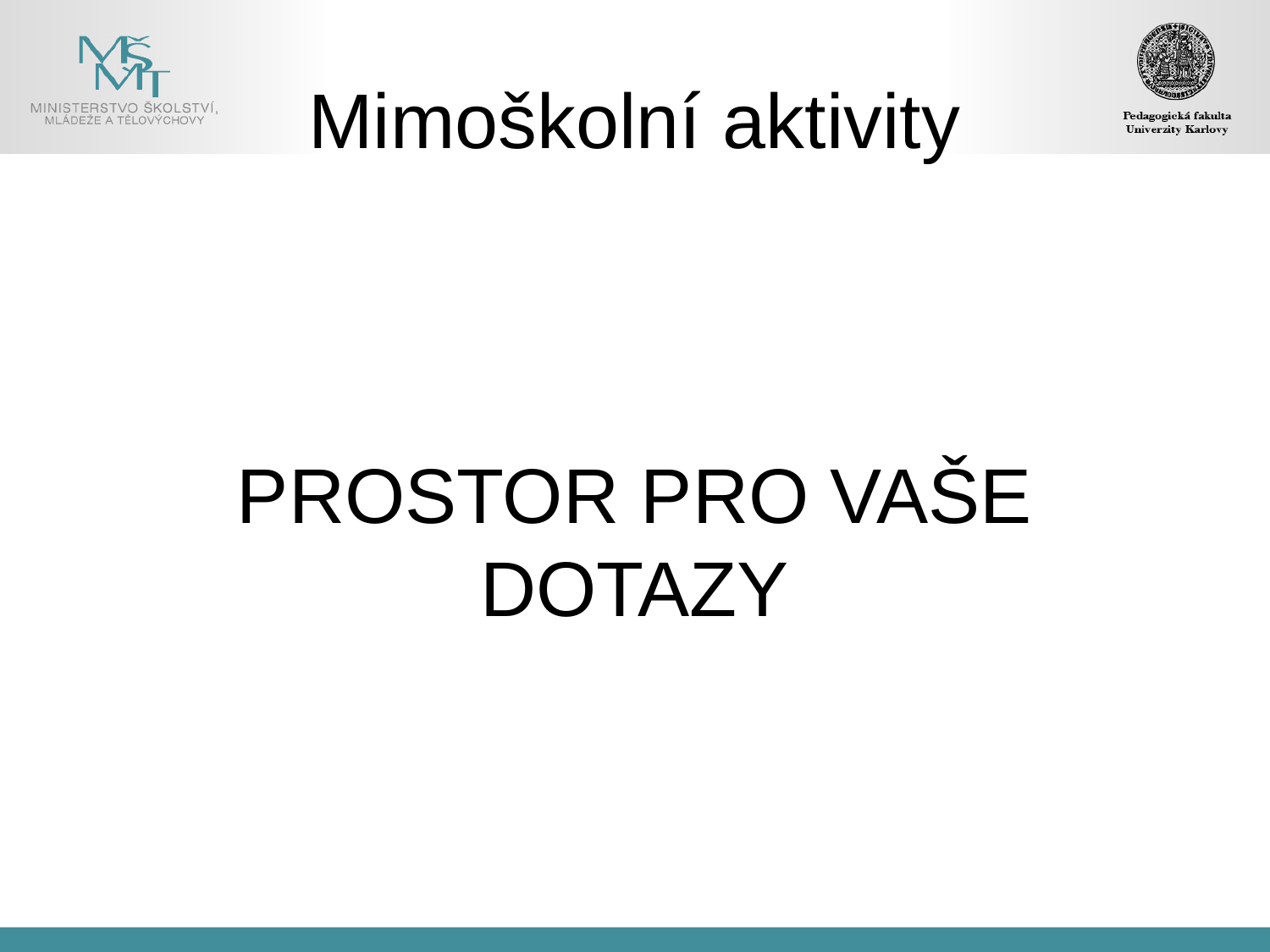

# Mimoškolní aktivity

PROSTOR PRO VAŠE DOTAZY